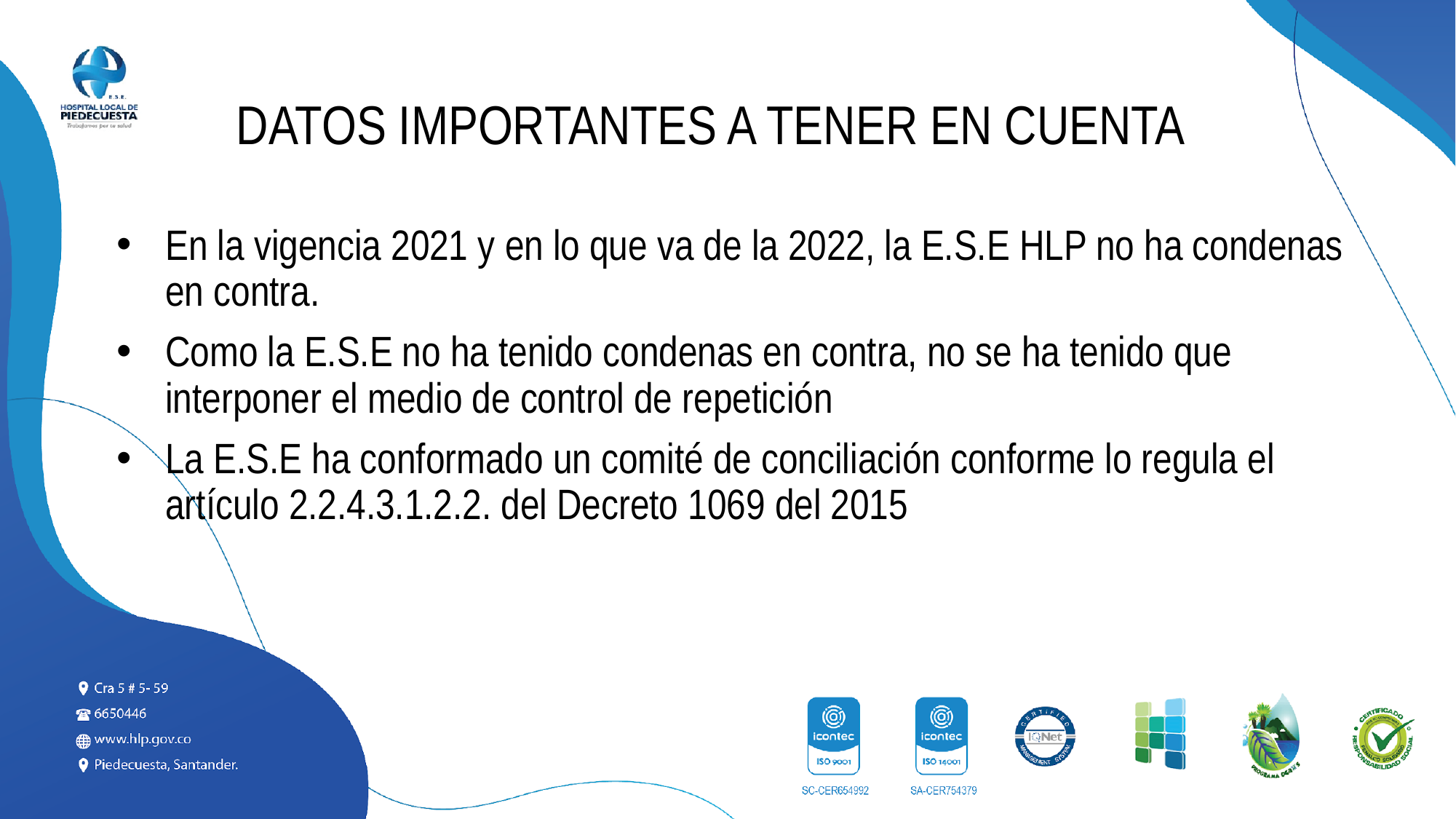

# DATOS IMPORTANTES A TENER EN CUENTA
En la vigencia 2021 y en lo que va de la 2022, la E.S.E HLP no ha condenas en contra.
Como la E.S.E no ha tenido condenas en contra, no se ha tenido que interponer el medio de control de repetición
La E.S.E ha conformado un comité de conciliación conforme lo regula el artículo 2.2.4.3.1.2.2. del Decreto 1069 del 2015